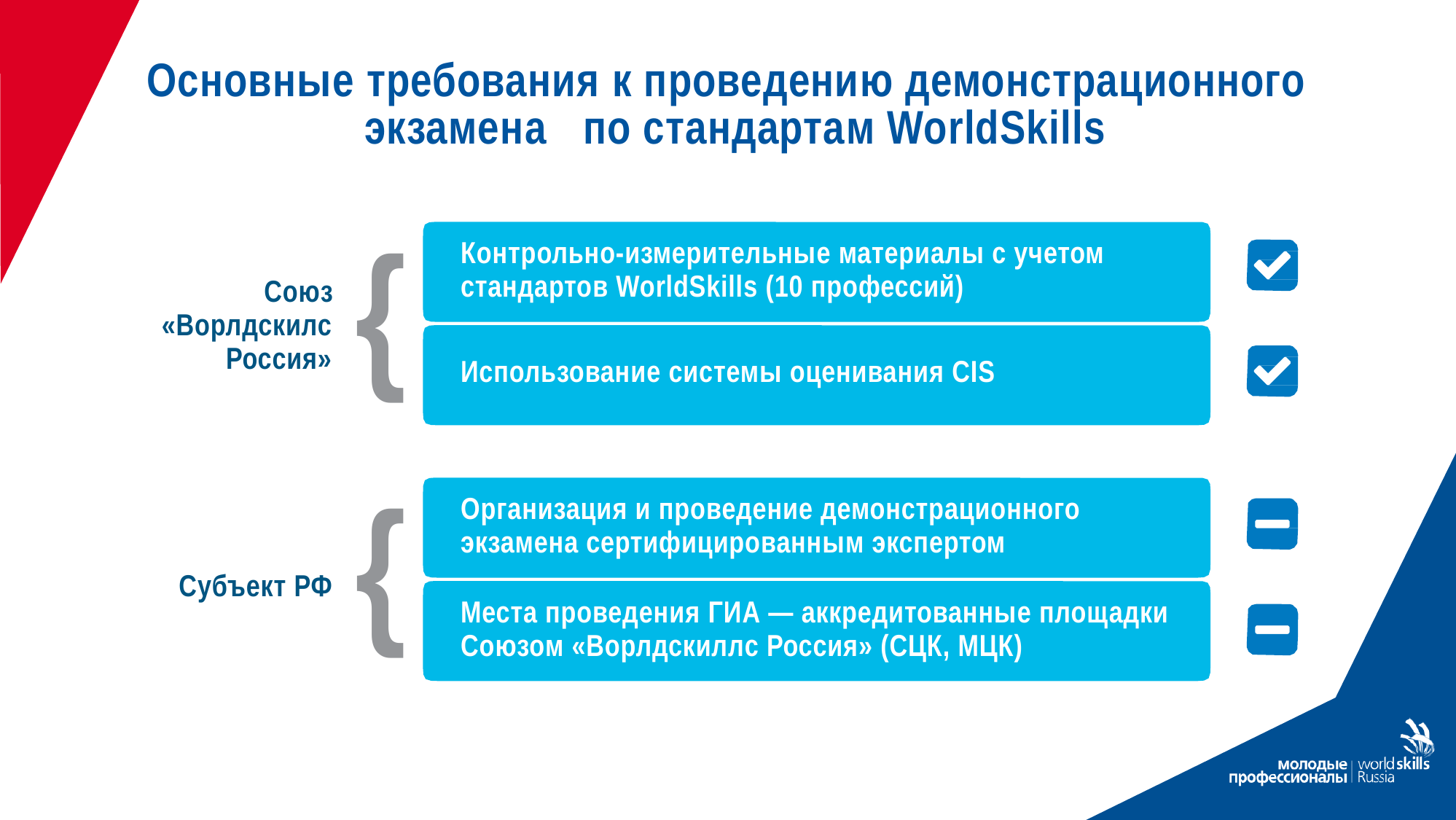

Основные требования к проведению демонстрационного экзамена	по стандартам WorldSkills
{

{

Контрольно-измерительные материалы с учетом стандартов WorldSkills (10 профессий)

Союз
«Ворлдскилс
Россия»

Использование системы оценивания CIS

Организация и проведение демонстрационного экзамена сертифицированным экспертом

Субъект РФ

Места проведения ГИА — аккредитованные площадки Союзом «Ворлдскиллс Россия» (СЦК, МЦК)